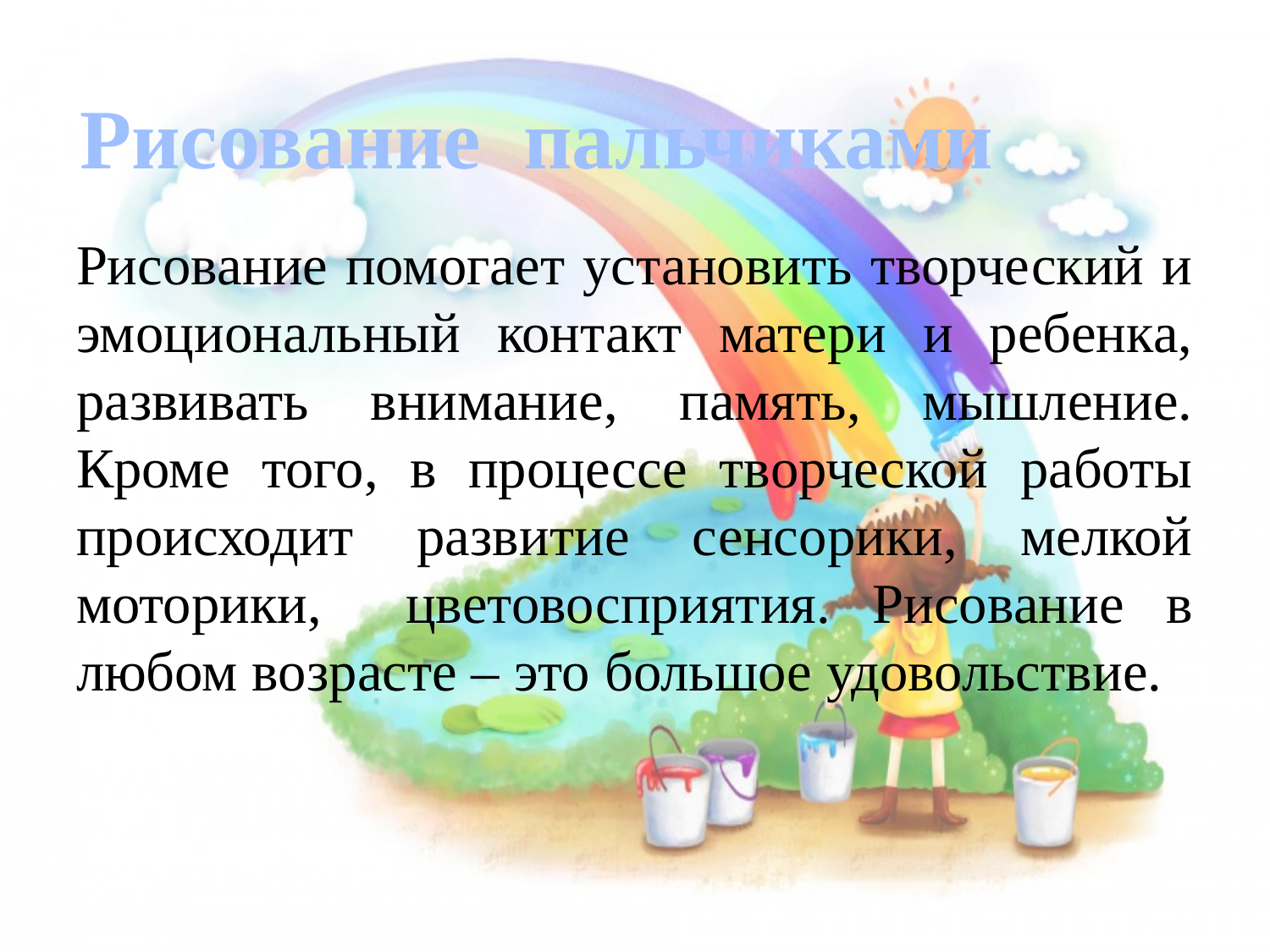

# Рисование  пальчиками
Рисование помогает установить творческий и эмоциональный контакт матери и ребенка, развивать внимание, память, мышление. Кроме того, в процессе творческой работы происходит развитие сенсорики, мелкой моторики,  цветовосприятия. Рисование в любом возрасте – это большое удовольствие.